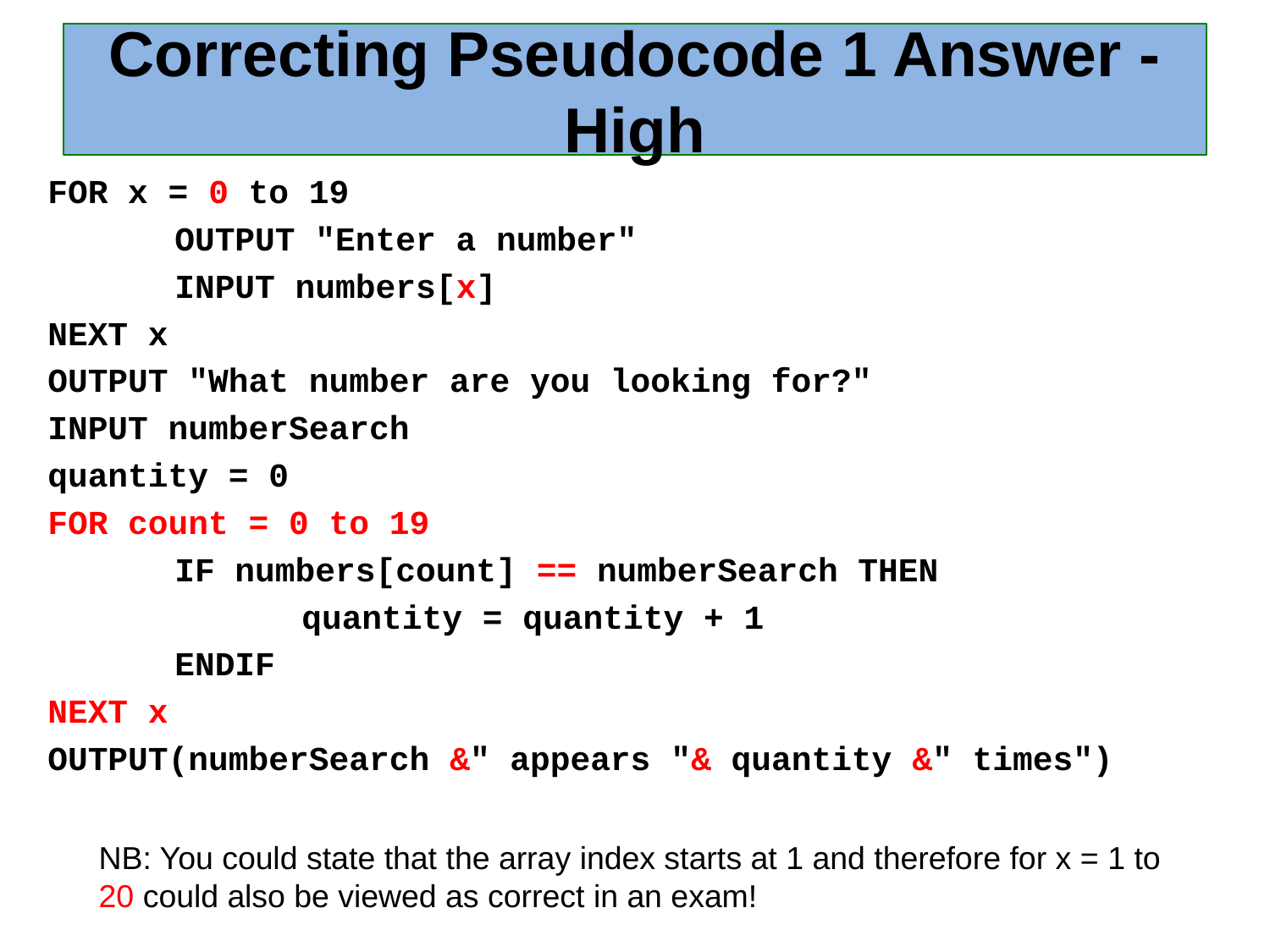

# Correcting Pseudocode 1 Answer - High
FOR x = 0 to 19
	OUTPUT "Enter a number"
	INPUT numbers[x]
NEXT x
OUTPUT "What number are you looking for?"
INPUT numberSearch
quantity = 0
FOR count = 0 to 19
	IF numbers[count] == numberSearch THEN
		quantity = quantity + 1
	ENDIF
NEXT x
OUTPUT(numberSearch &" appears "& quantity &" times")
NB: You could state that the array index starts at 1 and therefore for x = 1 to 20 could also be viewed as correct in an exam!